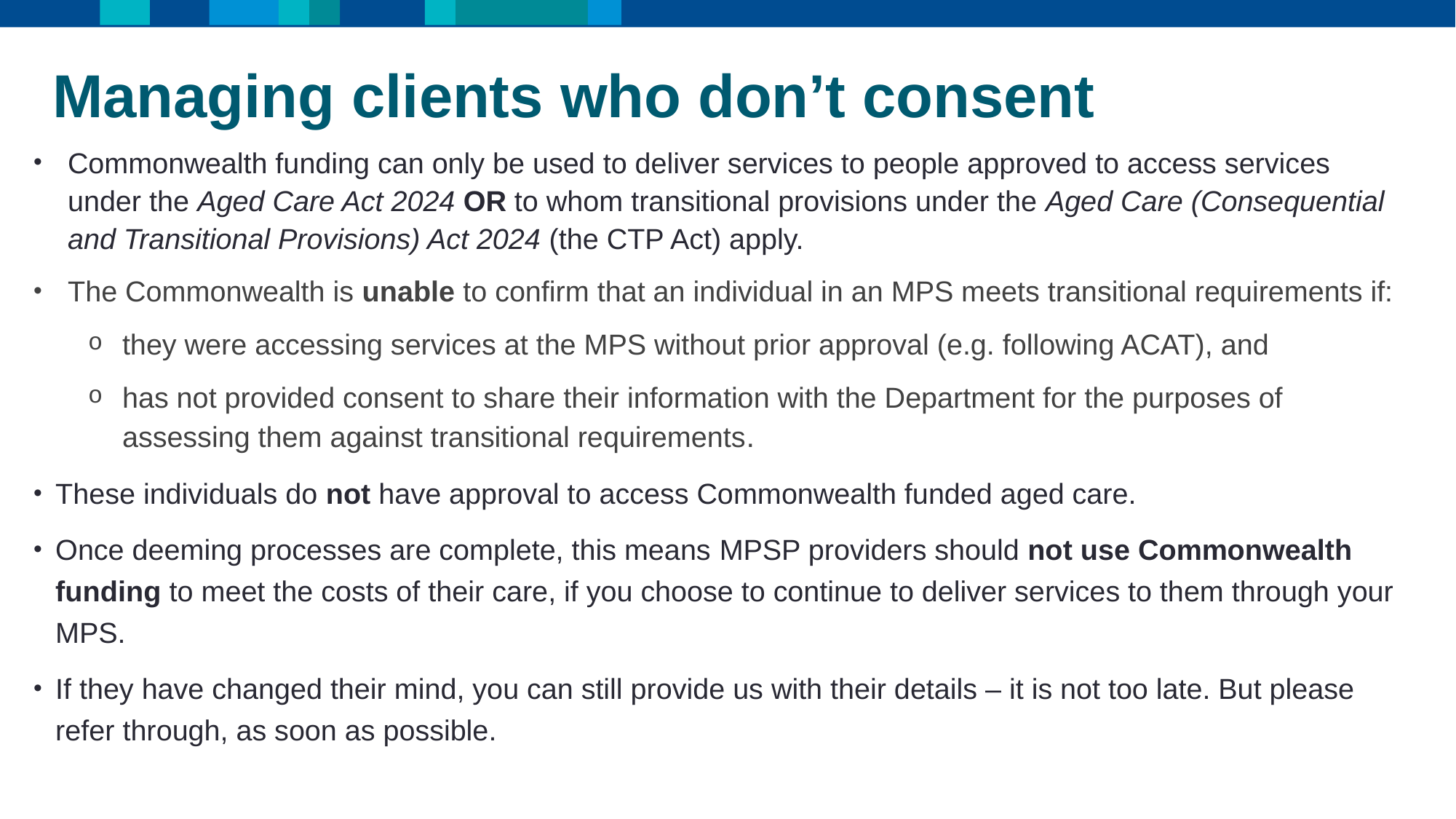

# Managing clients who don’t consent
Commonwealth funding can only be used to deliver services to people approved to access services under the Aged Care Act 2024 OR to whom transitional provisions under the Aged Care (Consequential and Transitional Provisions) Act 2024 (the CTP Act) apply.
The Commonwealth is unable to confirm that an individual in an MPS meets transitional requirements if:
they were accessing services at the MPS without prior approval (e.g. following ACAT), and
has not provided consent to share their information with the Department for the purposes of assessing them against transitional requirements.
These individuals do not have approval to access Commonwealth funded aged care.
Once deeming processes are complete, this means MPSP providers should not use Commonwealth funding to meet the costs of their care, if you choose to continue to deliver services to them through your MPS.
If they have changed their mind, you can still provide us with their details – it is not too late. But please refer through, as soon as possible.